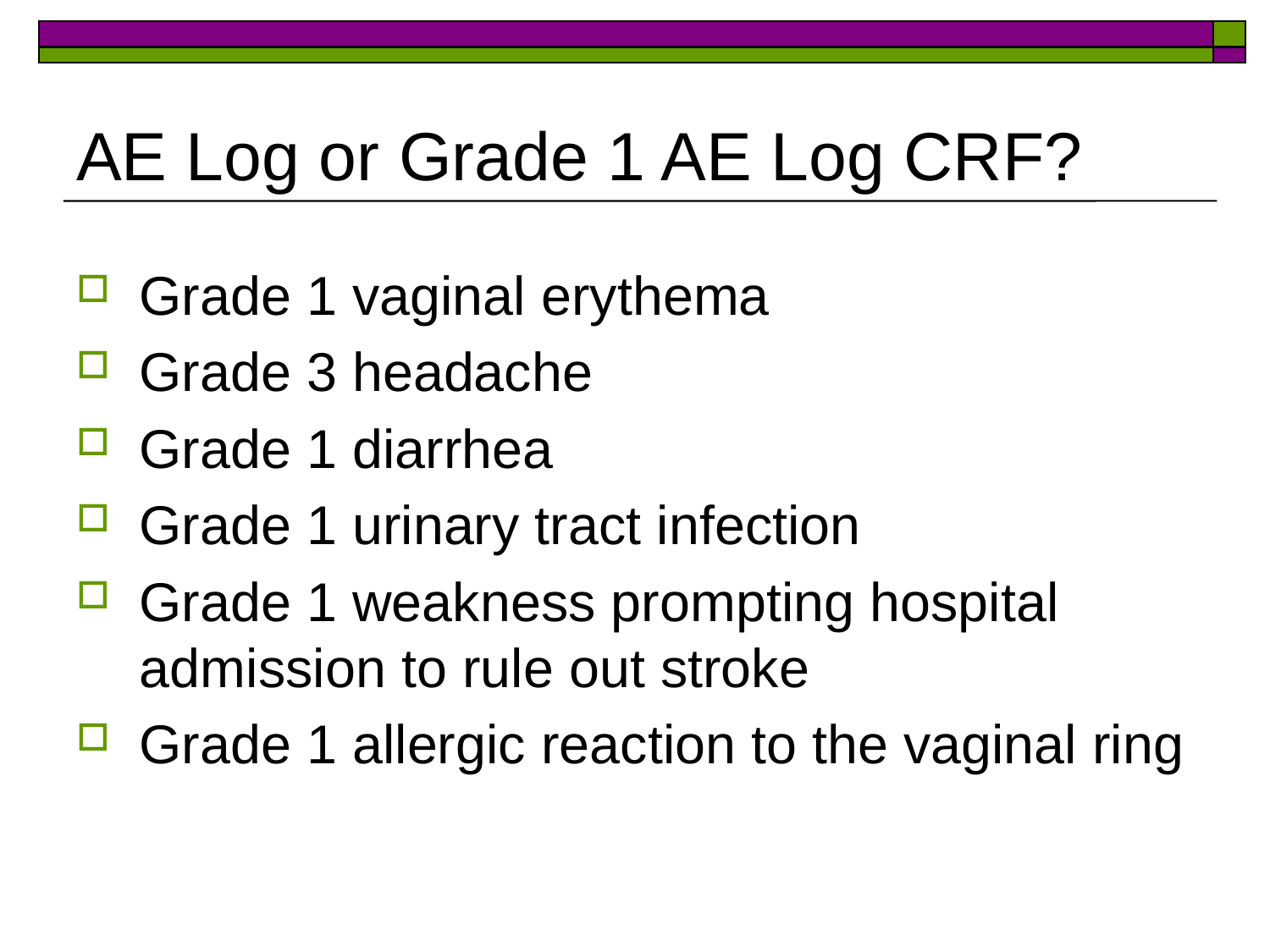

# AE Log or Grade 1 AE Log CRF?
Grade 1 vaginal erythema
Grade 3 headache
Grade 1 diarrhea
Grade 1 urinary tract infection
Grade 1 weakness prompting hospital admission to rule out stroke
Grade 1 allergic reaction to the vaginal ring